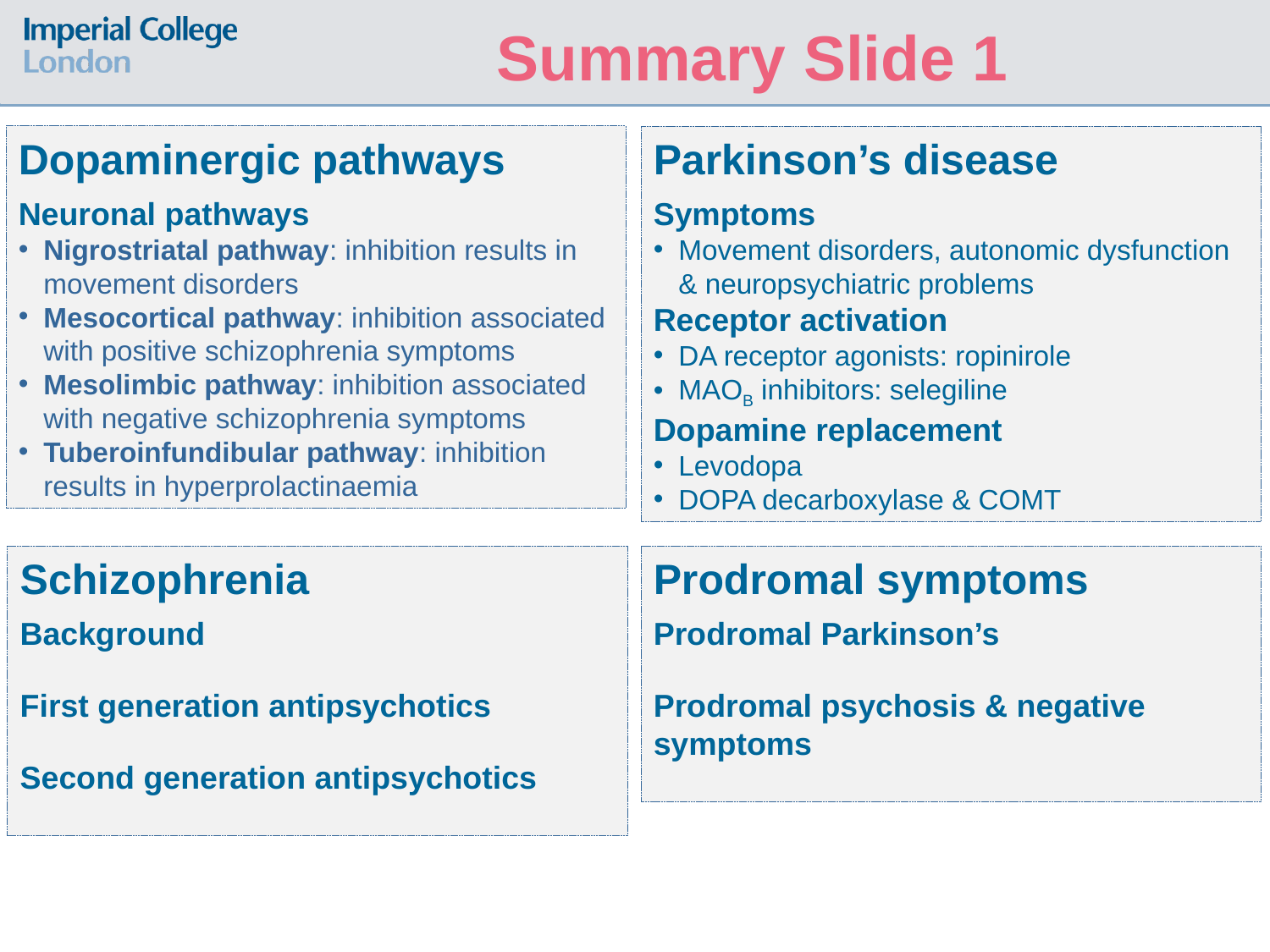

Summary Slide 1
Dopaminergic pathways
Neuronal pathways
Nigrostriatal pathway: inhibition results in movement disorders
Mesocortical pathway: inhibition associated with positive schizophrenia symptoms
Mesolimbic pathway: inhibition associated with negative schizophrenia symptoms
Tuberoinfundibular pathway: inhibition results in hyperprolactinaemia
Parkinson’s disease
Symptoms
Movement disorders, autonomic dysfunction & neuropsychiatric problems
Receptor activation
DA receptor agonists: ropinirole
MAOB inhibitors: selegiline
Dopamine replacement
Levodopa
DOPA decarboxylase & COMT
Schizophrenia
Background

First generation antipsychotics

Second generation antipsychotics

Prodromal symptoms
Prodromal Parkinson’s

Prodromal psychosis & negative symptoms